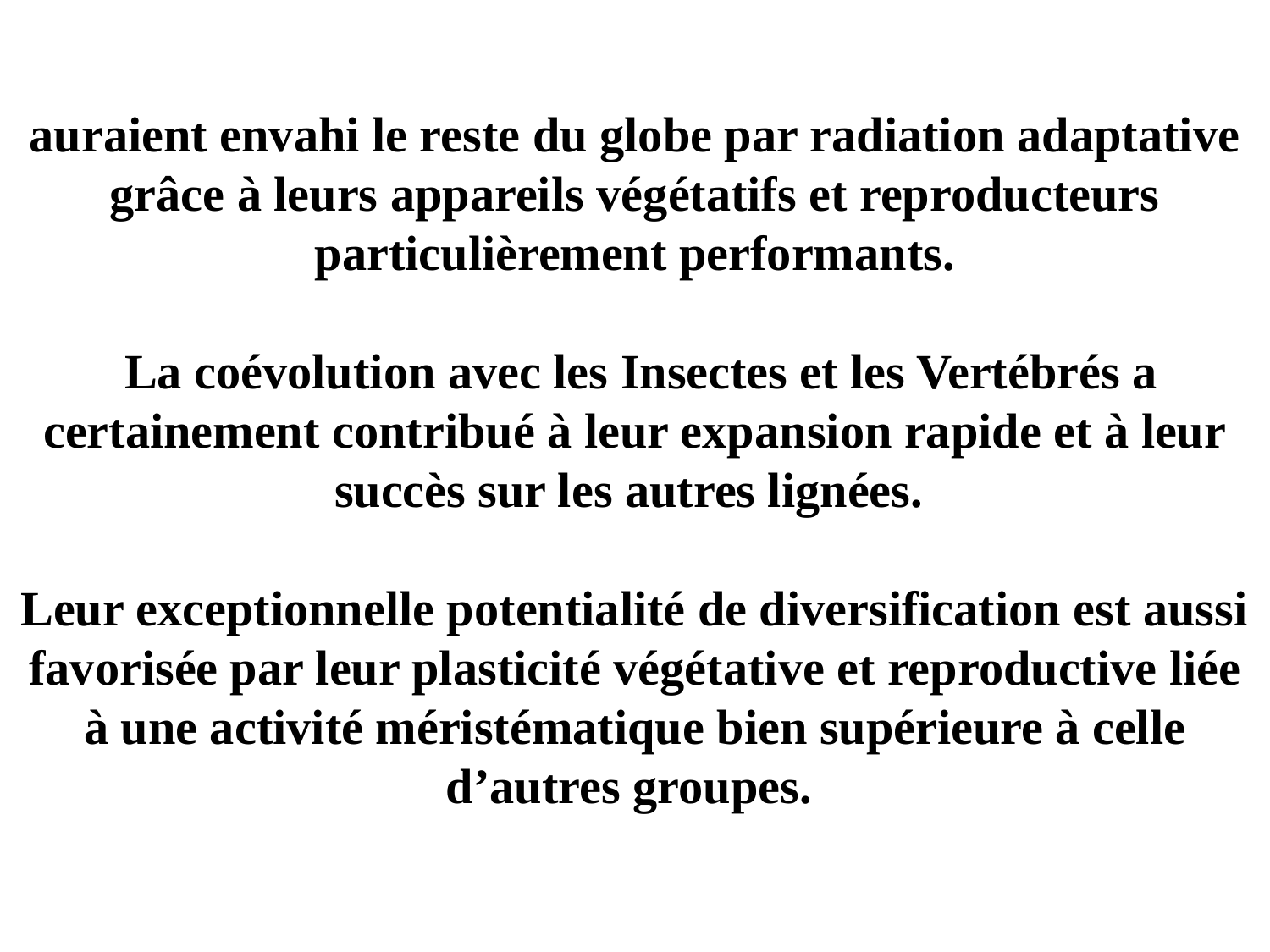

auraient envahi le reste du globe par radiation adaptative grâce à leurs appareils végétatifs et reproducteurs particulièrement performants.

 La coévolution avec les Insectes et les Vertébrés a certainement contribué à leur expansion rapide et à leur succès sur les autres lignées.

Leur exceptionnelle potentialité de diversification est aussi favorisée par leur plasticité végétative et reproductive liée à une activité méristématique bien supérieure à celle d’autres groupes.